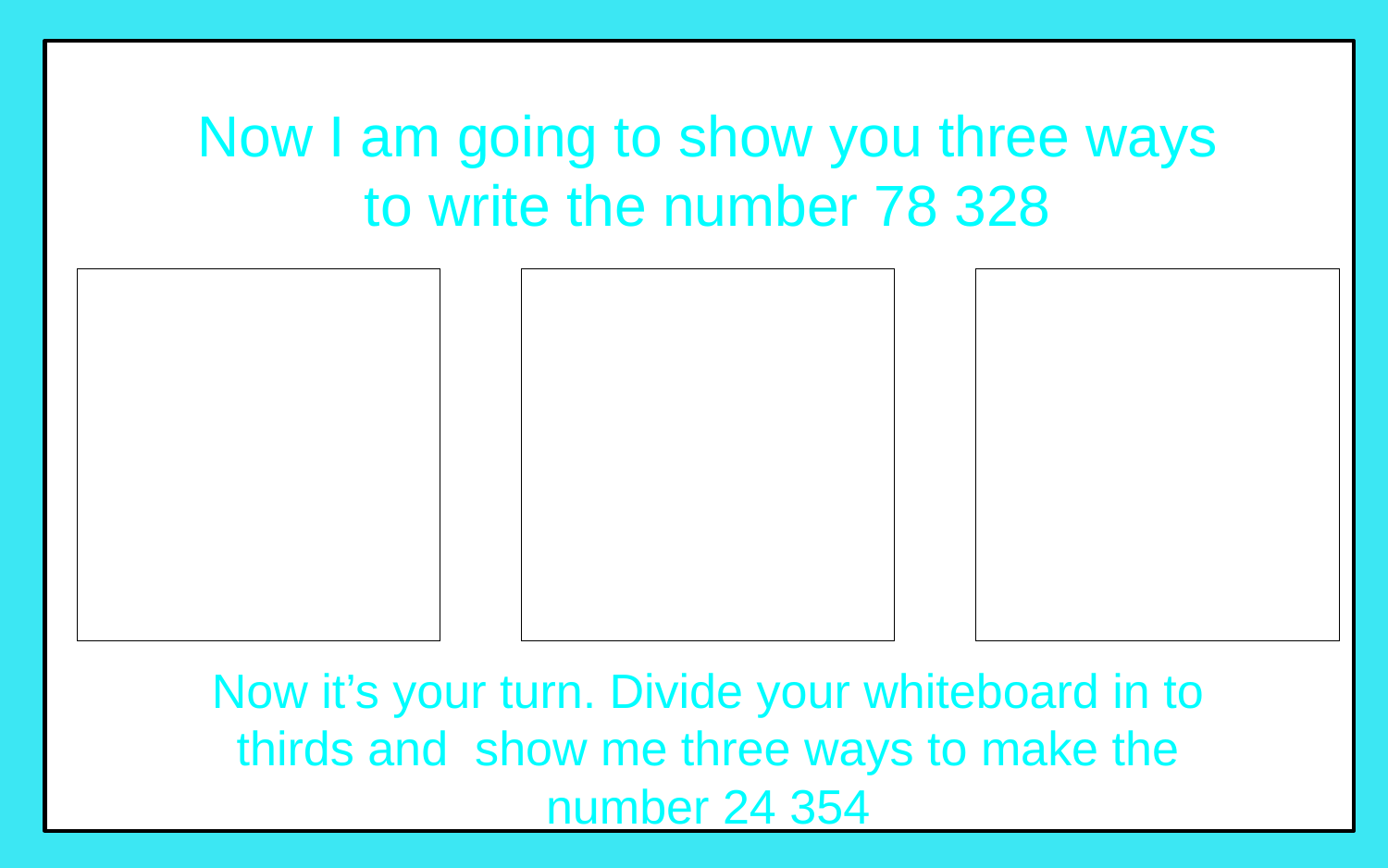

Now I am going to show you three ways to write the number 78 328

Now it’s your turn. Divide your whiteboard in to thirds and  show me three ways to make the number 24 354